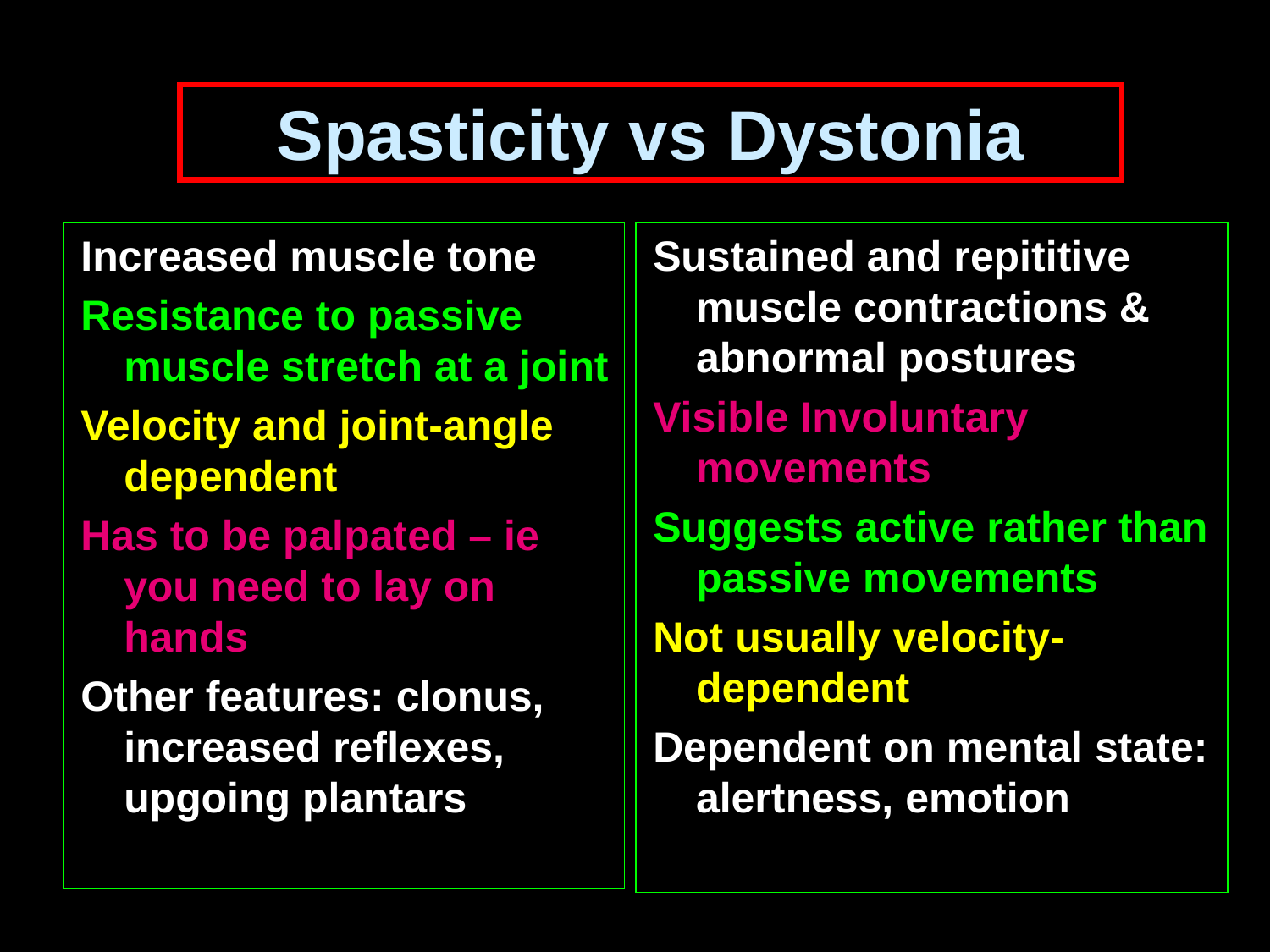

Spasticity vs Dystonia
Increased muscle tone
Resistance to passive muscle stretch at a joint
Velocity and joint-angle dependent
Has to be palpated – ie you need to lay on hands
Other features: clonus, increased reflexes, upgoing plantars

Sustained and repititive muscle contractions & abnormal postures
Visible Involuntary movements
Suggests active rather than passive movements
Not usually velocity-dependent
Dependent on mental state: alertness, emotion